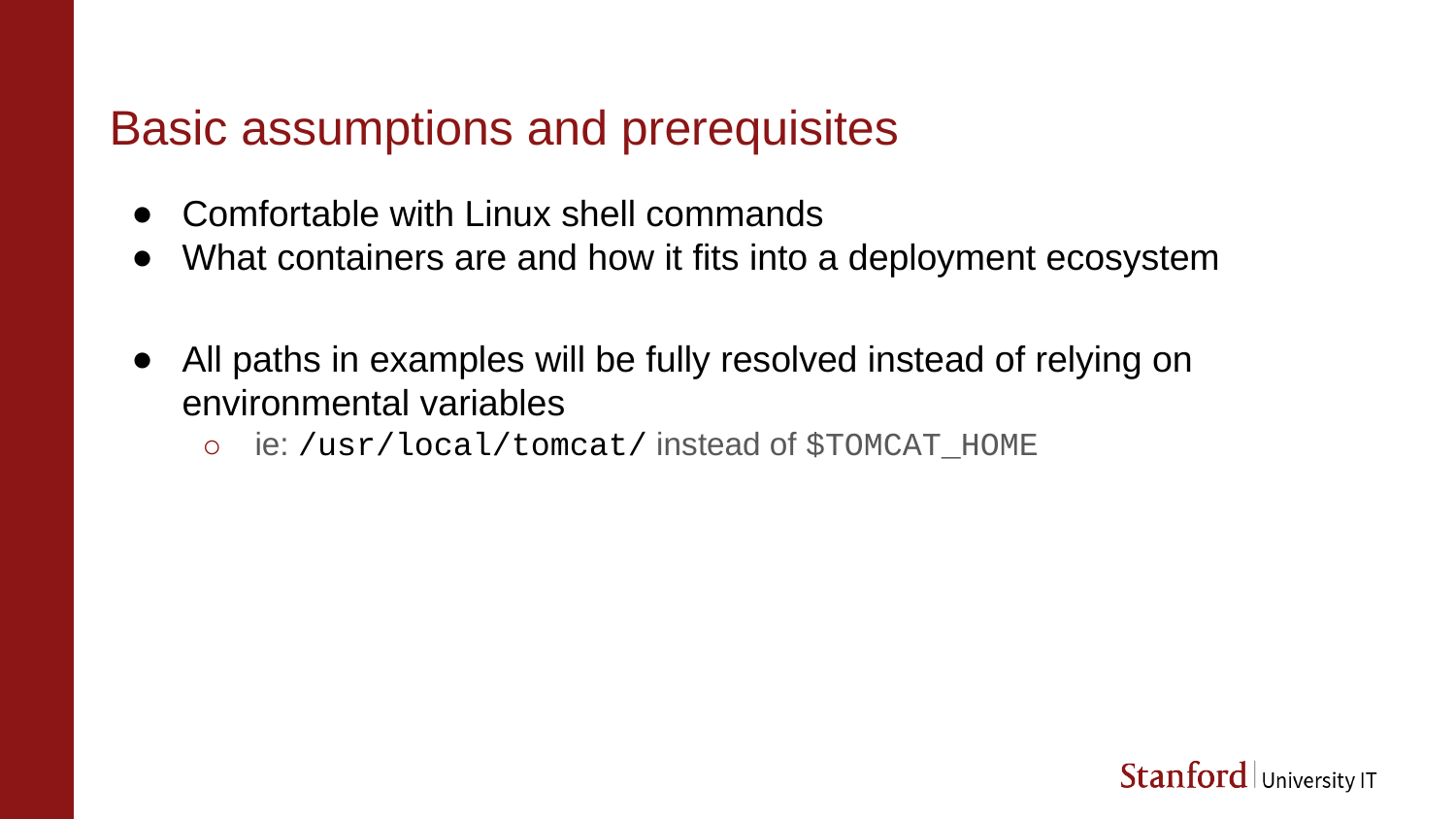

# Basic assumptions and prerequisites
Comfortable with Linux shell commands
What containers are and how it fits into a deployment ecosystem

All paths in examples will be fully resolved instead of relying on environmental variables
ie: /usr/local/tomcat/ instead of $TOMCAT_HOME